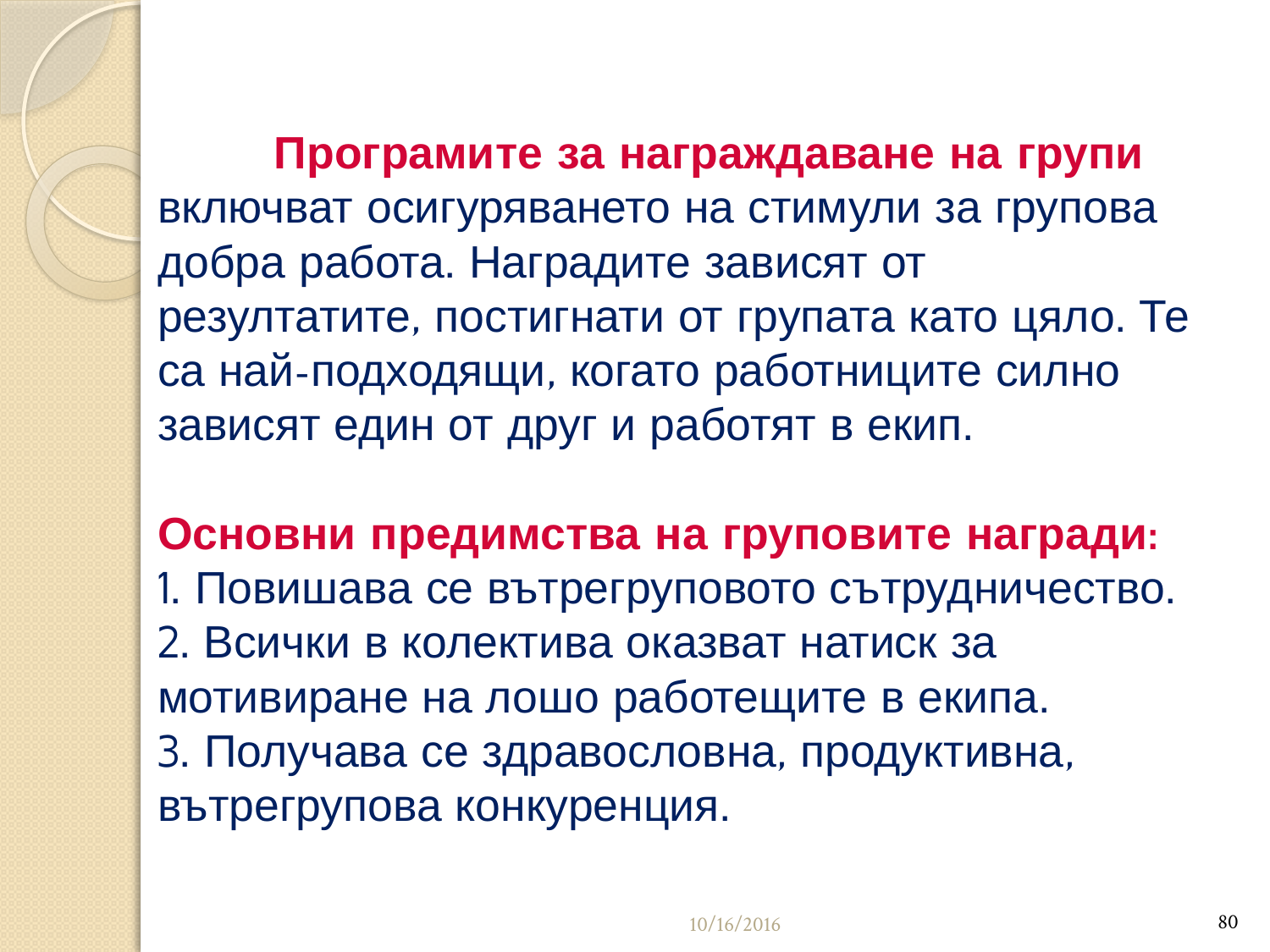

# Програмите за награждаване на групи включват осигуряването на стимули за групова добра работа. Наградите зависят от резултатите, постигнати от групата като цяло. Те са най-подходящи, когато работниците силно зависят един от друг и работят в екип. Основни предимства на груповите награди: 1. Повишава се вътрегруповото сътрудничество. 2. Всички в колектива оказват натиск за мотивиране на лошо работещите в екипа. 3. Получава се здравословна, продуктивна, вътрегрупова конкуренция.
10/16/2016
80